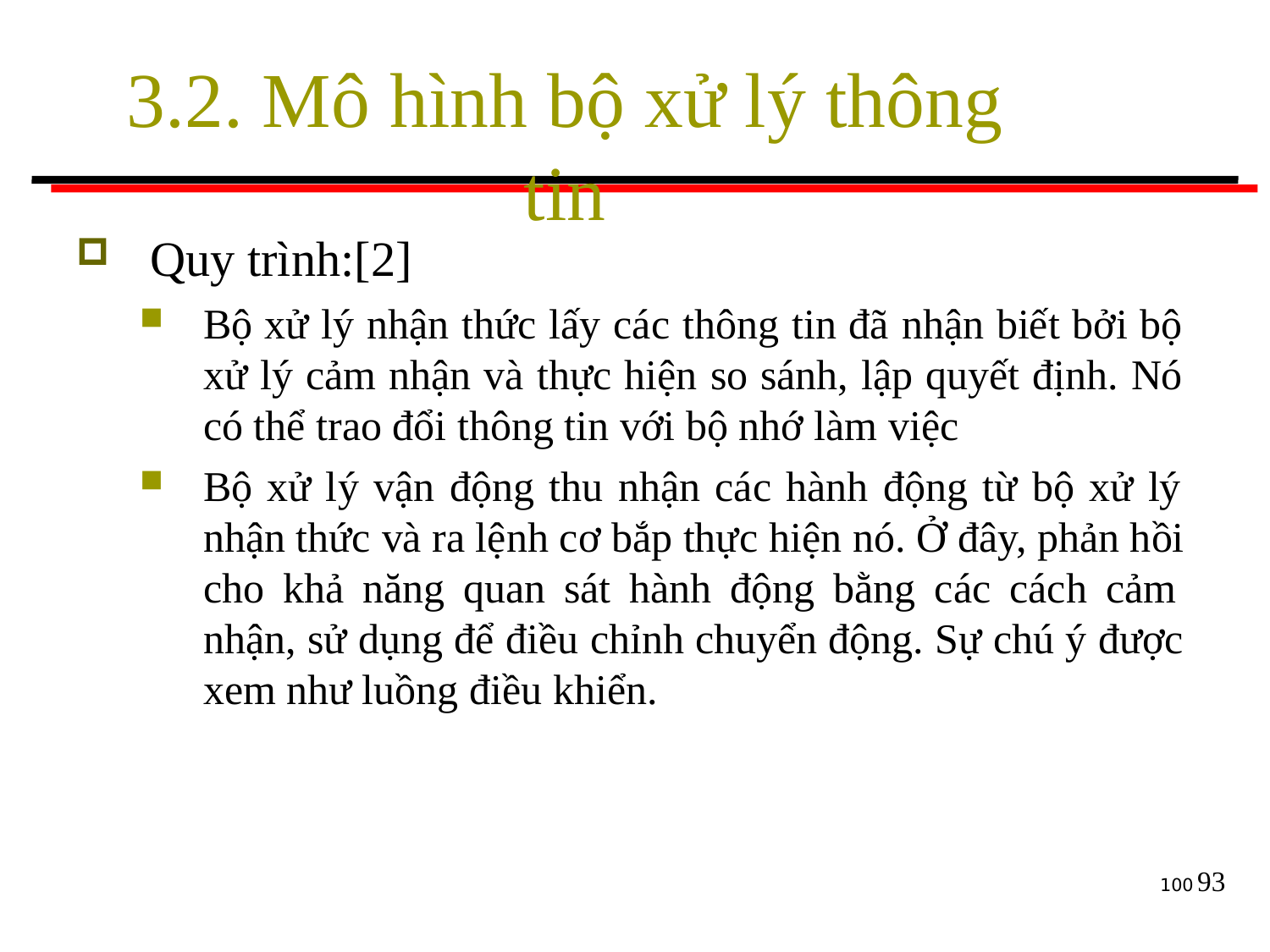

# 3.2. Mô hình bộ xử lý thông tin
Quy trình:[2]
Bộ xử lý nhận thức lấy các thông tin đã nhận biết bởi bộ  xử lý cảm nhận và thực hiện so sánh, lập quyết định. Nó  có thể trao đổi thông tin với bộ nhớ làm việc
Bộ xử lý vận động thu nhận các hành động từ bộ xử lý  nhận thức và ra lệnh cơ bắp thực hiện nó. Ở đây, phản hồi  cho khả năng quan sát hành động bằng các cách cảm  nhận, sử dụng để điều chỉnh chuyển động. Sự chú ý được  xem như luồng điều khiển.
93
100